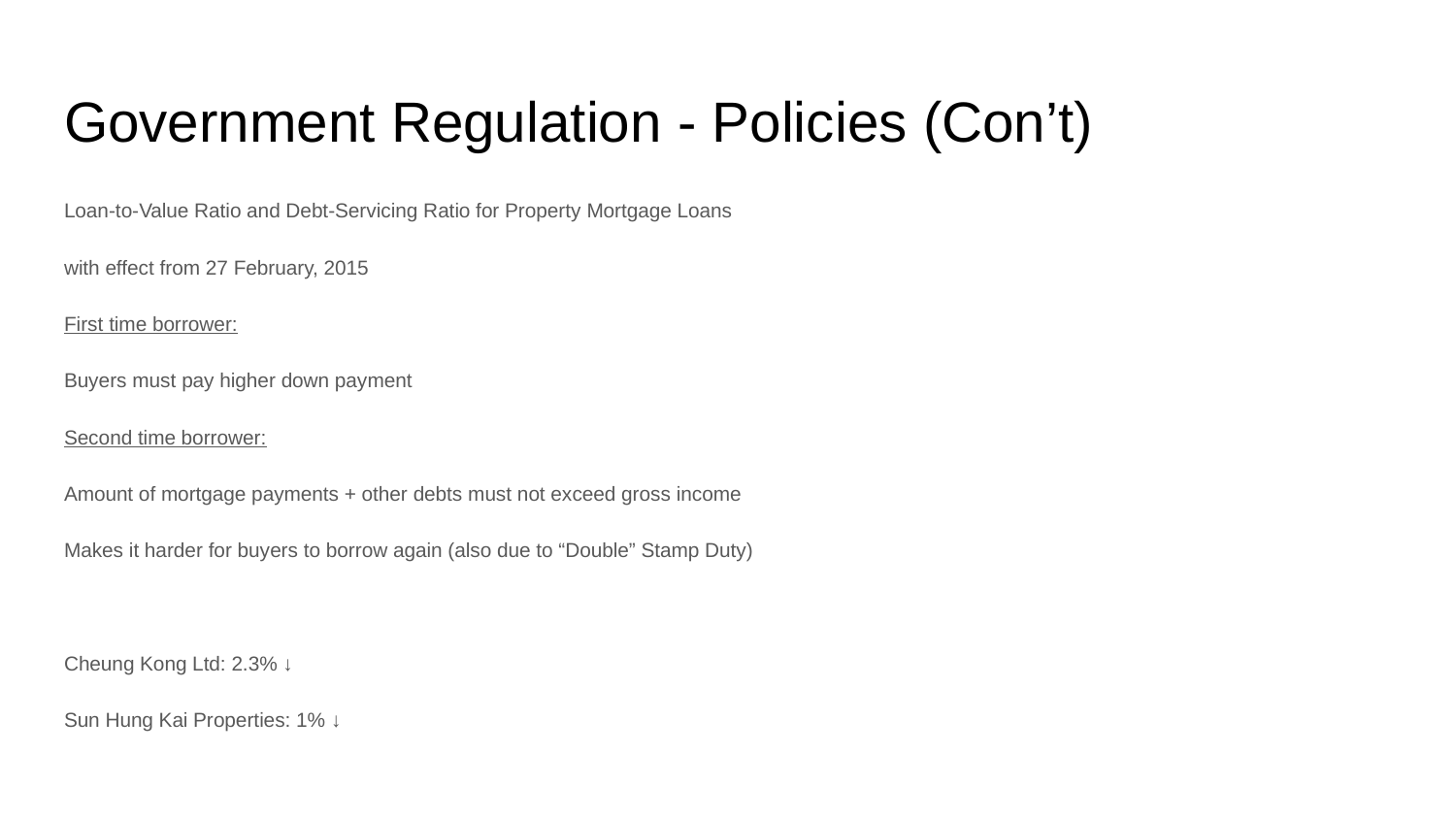

# Government Regulation - Policies (Con’t)
Loan-to-Value Ratio and Debt-Servicing Ratio for Property Mortgage Loans
with effect from 27 February, 2015
First time borrower:
Buyers must pay higher down payment
Second time borrower:
Amount of mortgage payments + other debts must not exceed gross income
Makes it harder for buyers to borrow again (also due to “Double” Stamp Duty)

Cheung Kong Ltd: 2.3% ↓
Sun Hung Kai Properties: 1% ↓